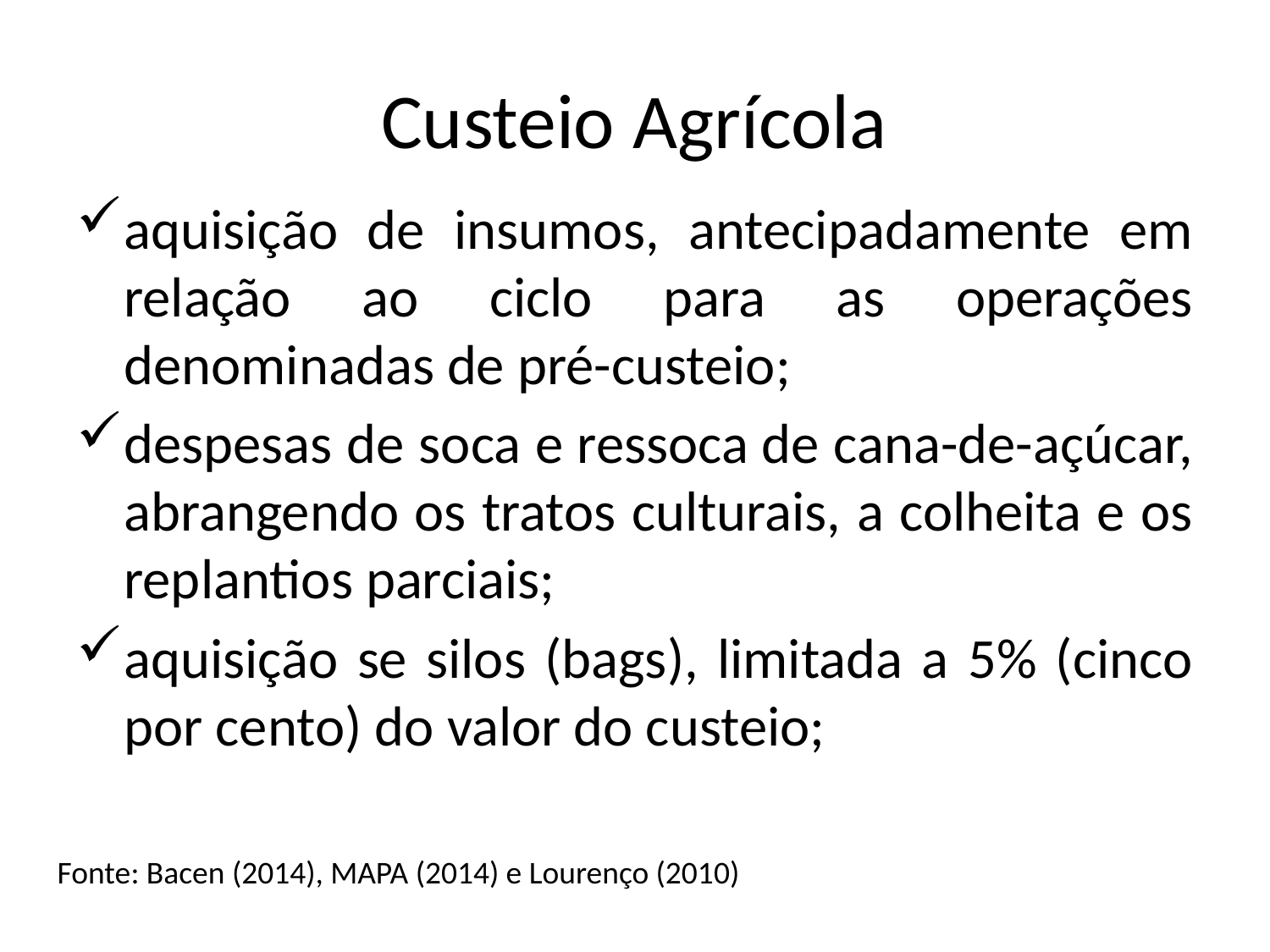

# Custeio Agrícola
aquisição de insumos, antecipadamente em relação ao ciclo para as operações denominadas de pré-custeio;
despesas de soca e ressoca de cana-de-açúcar, abrangendo os tratos culturais, a colheita e os replantios parciais;
aquisição se silos (bags), limitada a 5% (cinco por cento) do valor do custeio;

Fonte: Bacen (2014), MAPA (2014) e Lourenço (2010)